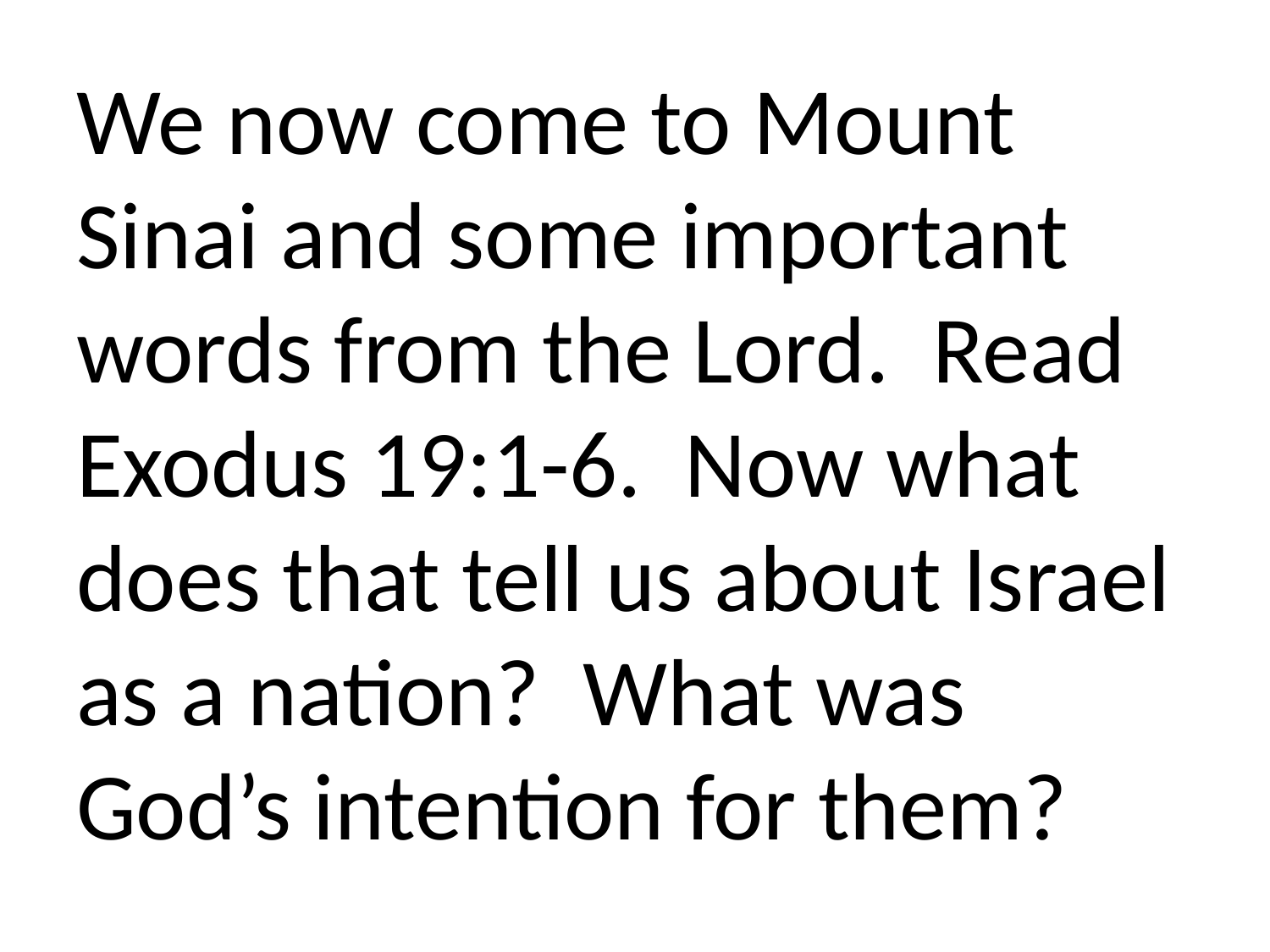

We now come to Mount Sinai and some important words from the Lord.  Read Exodus 19:1-6.  Now what does that tell us about Israel as a nation?  What was God’s intention for them?